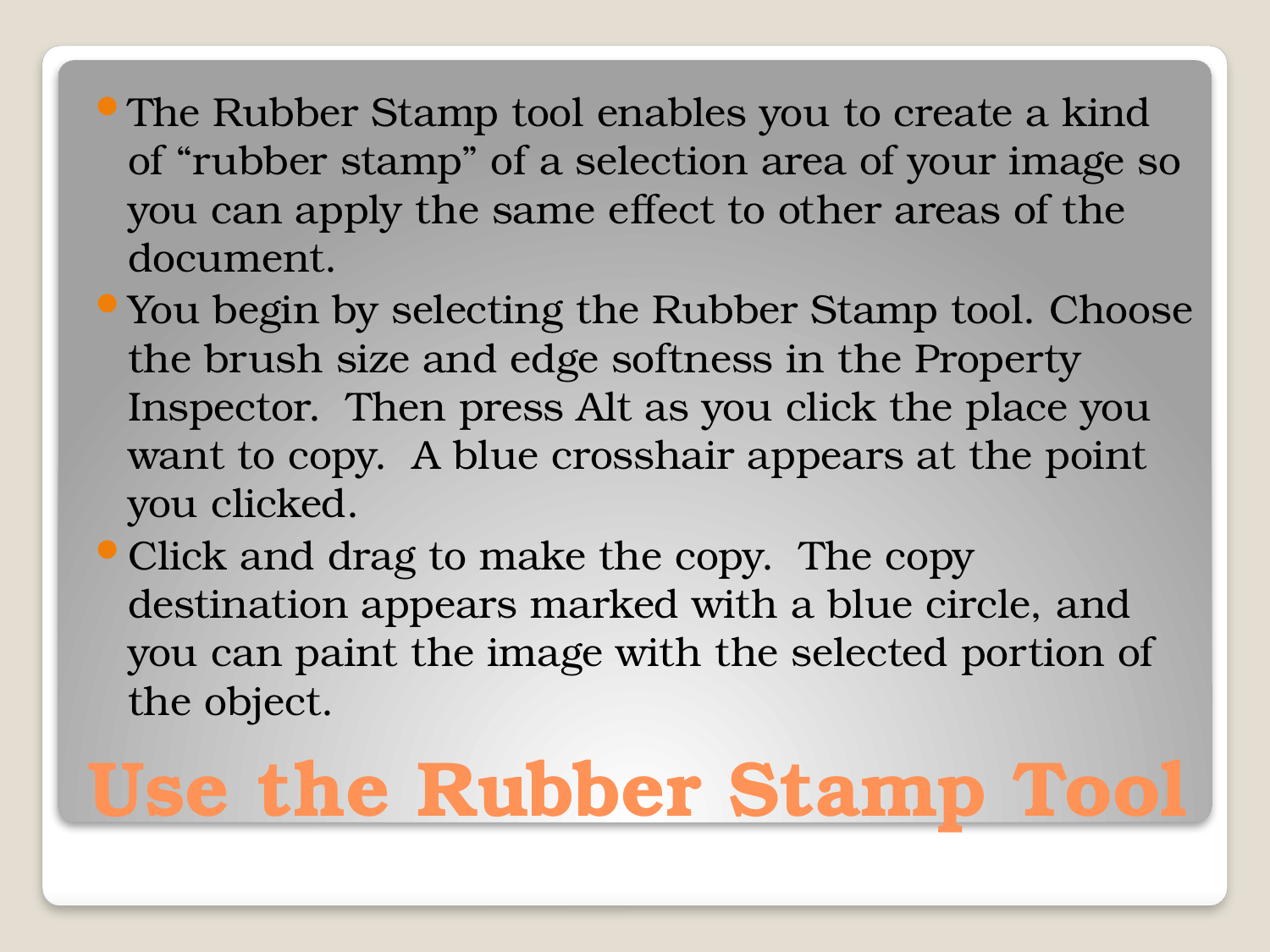

The Rubber Stamp tool enables you to create a kind of “rubber stamp” of a selection area of your image so you can apply the same effect to other areas of the document.
You begin by selecting the Rubber Stamp tool. Choose the brush size and edge softness in the Property Inspector.  Then press Alt as you click the place you want to copy.  A blue crosshair appears at the point you clicked.
Click and drag to make the copy.  The copy destination appears marked with a blue circle, and you can paint the image with the selected portion of the object.

# Use the Rubber Stamp Tool